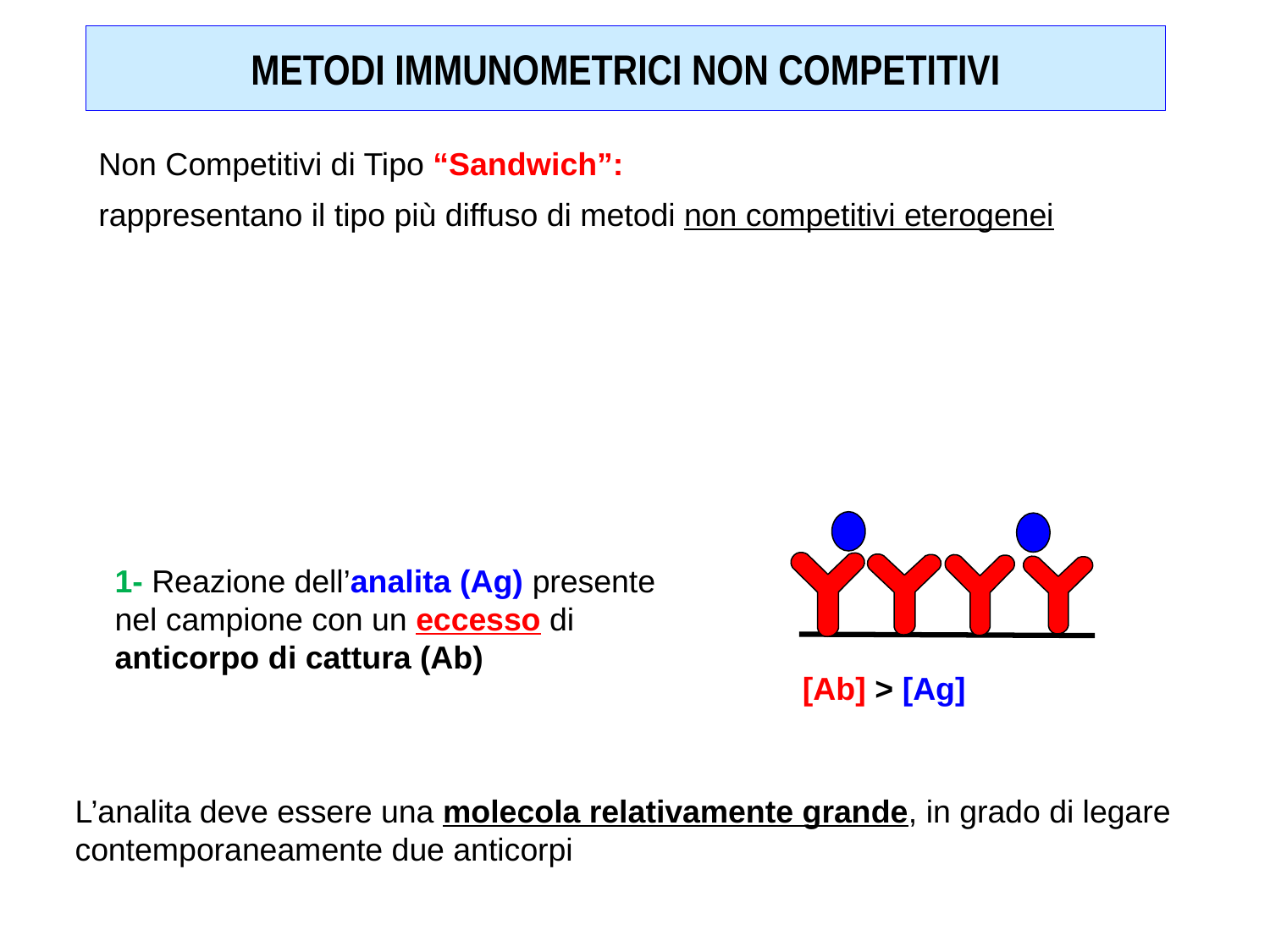

# METODI IMMUNOMETRICI NON COMPETITIVI
Non Competitivi di Tipo “Sandwich”:
rappresentano il tipo più diffuso di metodi non competitivi eterogenei

1- Reazione dell’analita (Ag) presente nel campione con un eccesso di anticorpo di cattura (Ab)

[Ab] > [Ag]
L’analita deve essere una molecola relativamente grande, in grado di legare contemporaneamente due anticorpi